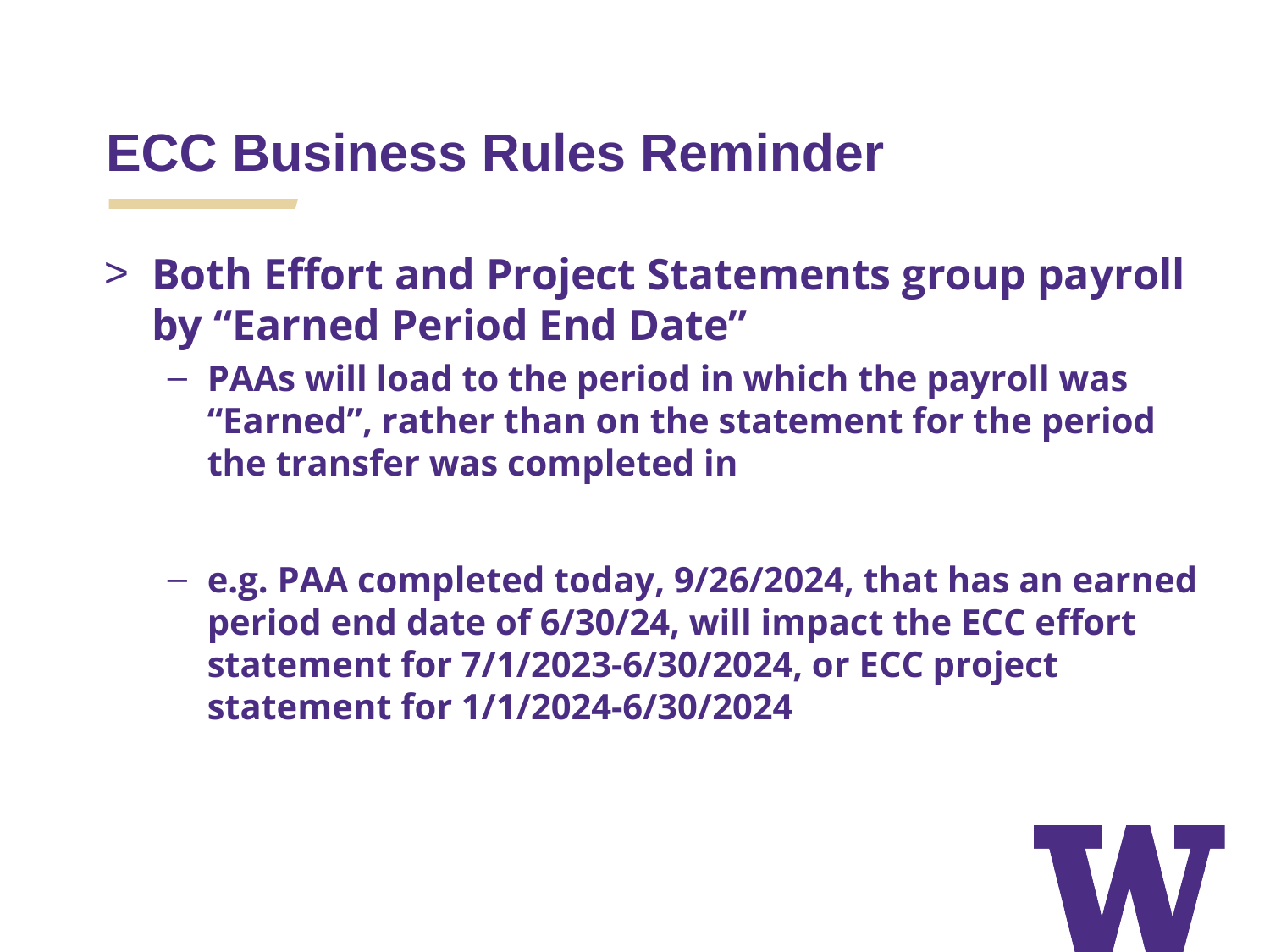

ECC Business Rules Reminder
Both Effort and Project Statements group payroll by “Earned Period End Date”
PAAs will load to the period in which the payroll was “Earned”, rather than on the statement for the period the transfer was completed in

e.g. PAA completed today, 9/26/2024, that has an earned period end date of 6/30/24, will impact the ECC effort statement for 7/1/2023-6/30/2024, or ECC project statement for 1/1/2024-6/30/2024